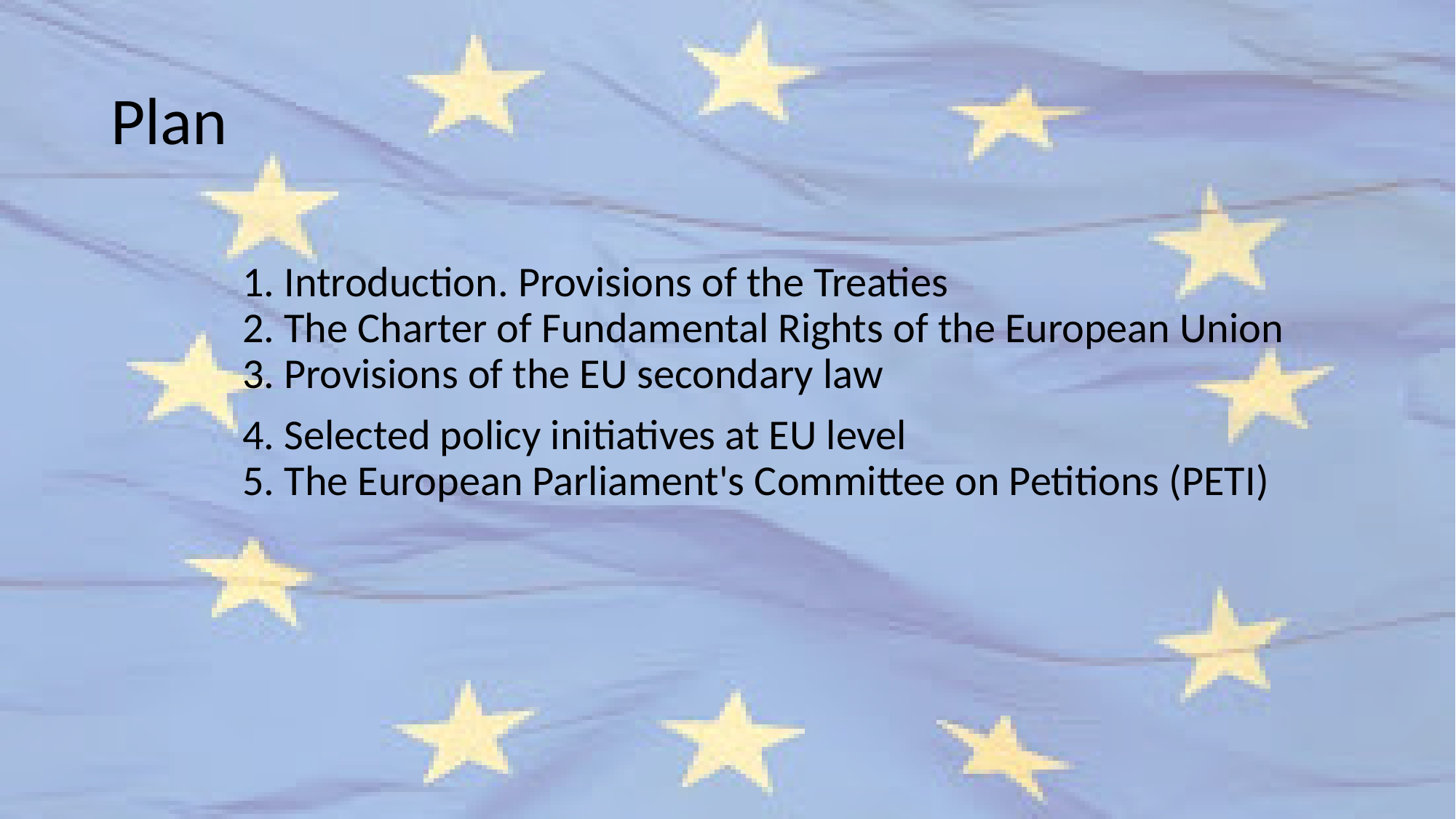

# Plan
1. Introduction. Provisions of the Treaties
2. The Charter of Fundamental Rights of the European Union
3. Provisions of the EU secondary law
4. Selected policy initiatives at EU level
5. The European Parliament's Committee on Petitions (PETI)